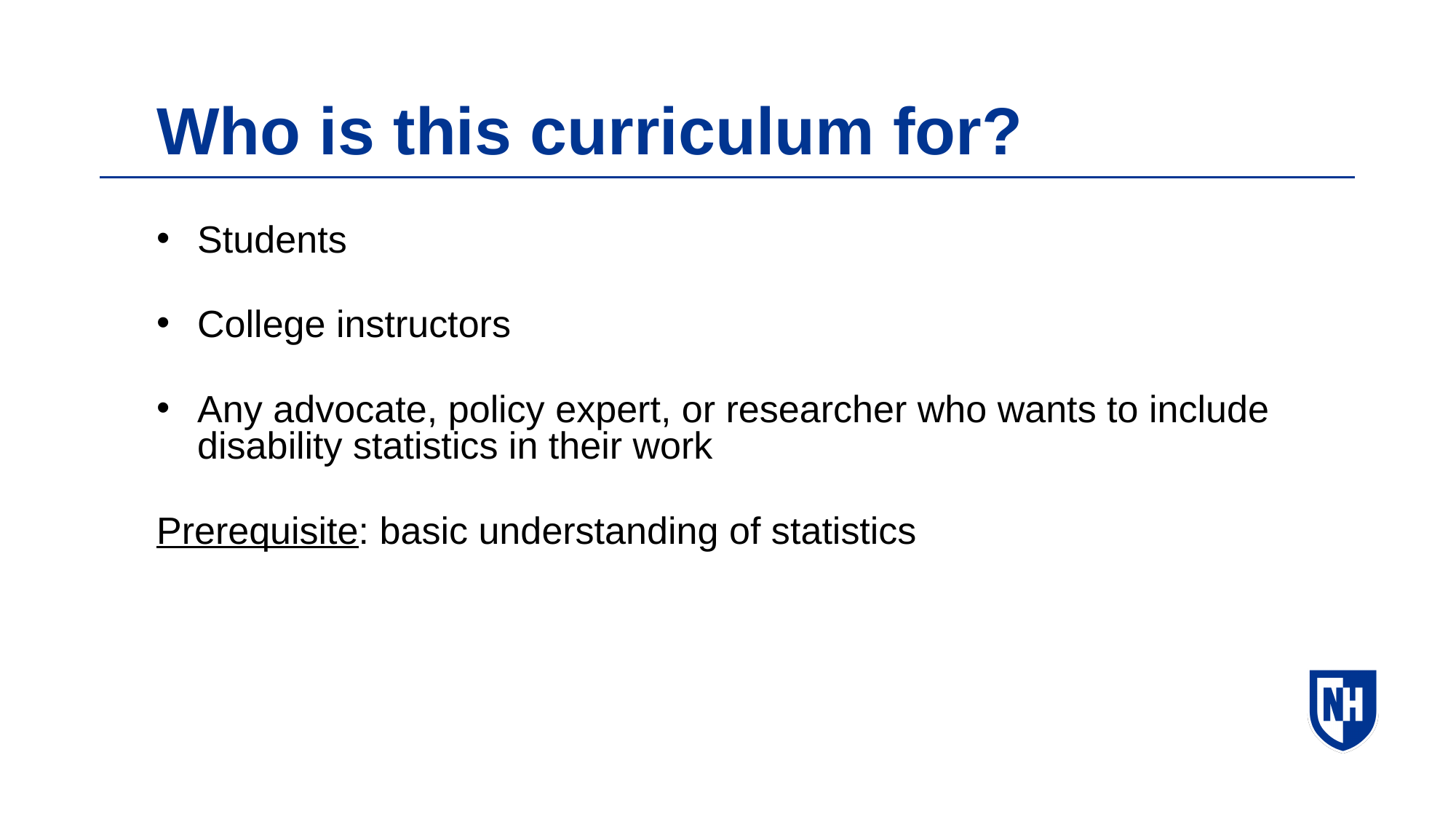

Who is this curriculum for?
Students

College instructors

Any advocate, policy expert, or researcher who wants to include disability statistics in their work

Prerequisite: basic understanding of statistics